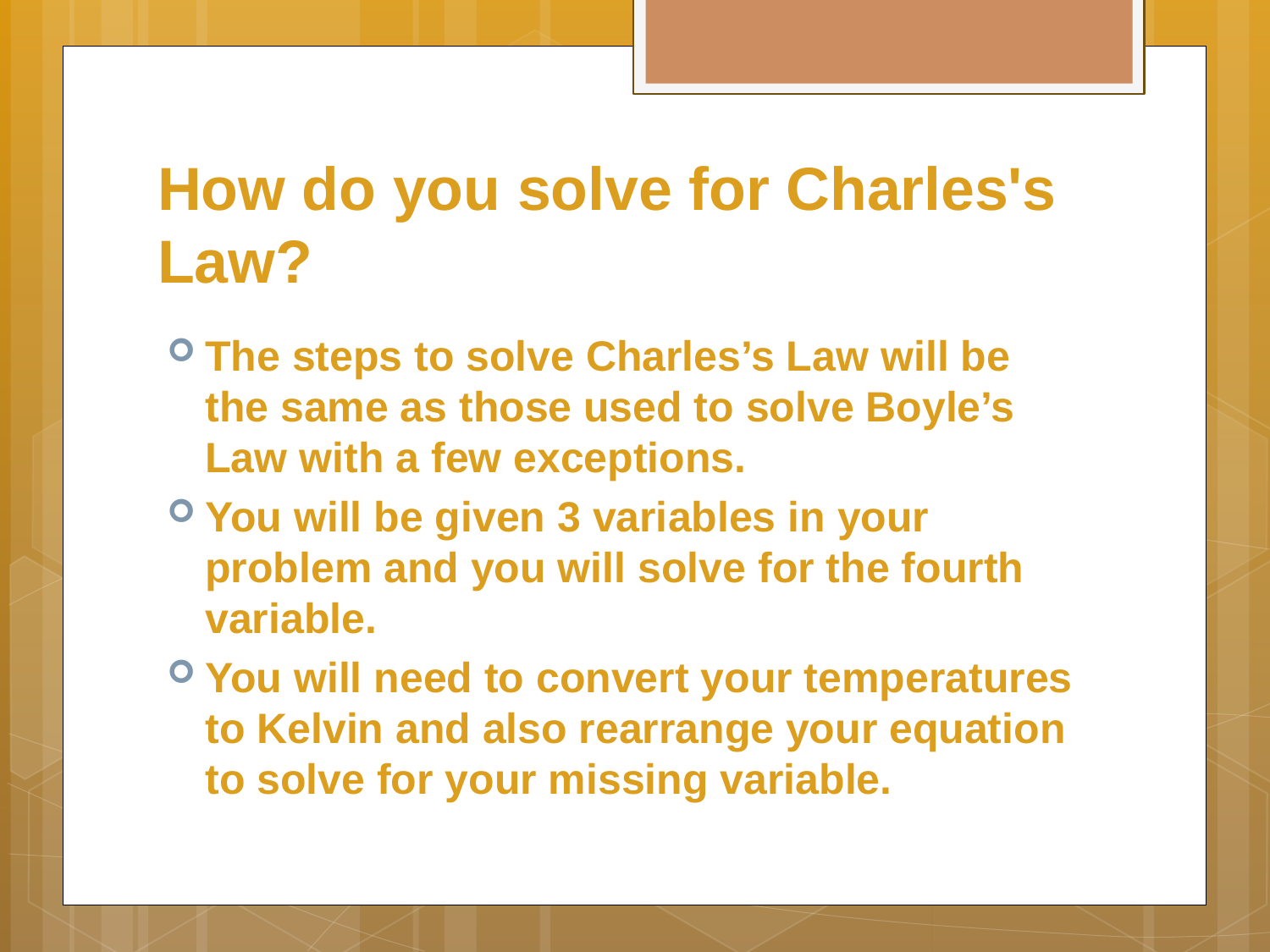

# How do you solve for Charles's Law?
The steps to solve Charles’s Law will be the same as those used to solve Boyle’s Law with a few exceptions.
You will be given 3 variables in your problem and you will solve for the fourth variable.
You will need to convert your temperatures to Kelvin and also rearrange your equation to solve for your missing variable.